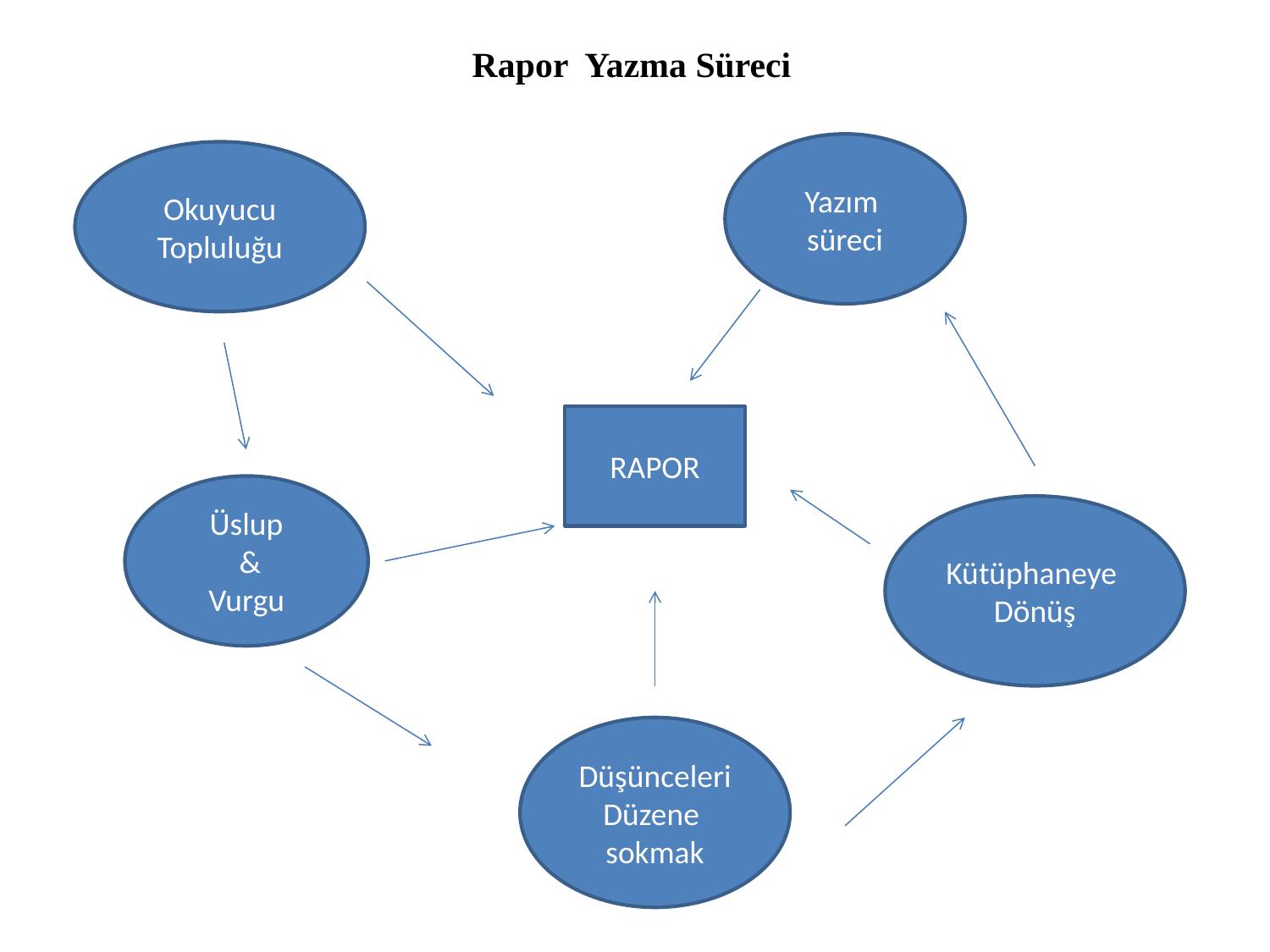

Rapor  Yazma Süreci
Yazım
süreci
Okuyucu Topluluğu
RAPOR
Üslup
 &
Vurgu
Kütüphaneye
Dönüş
Düşünceleri
Düzene
sokmak